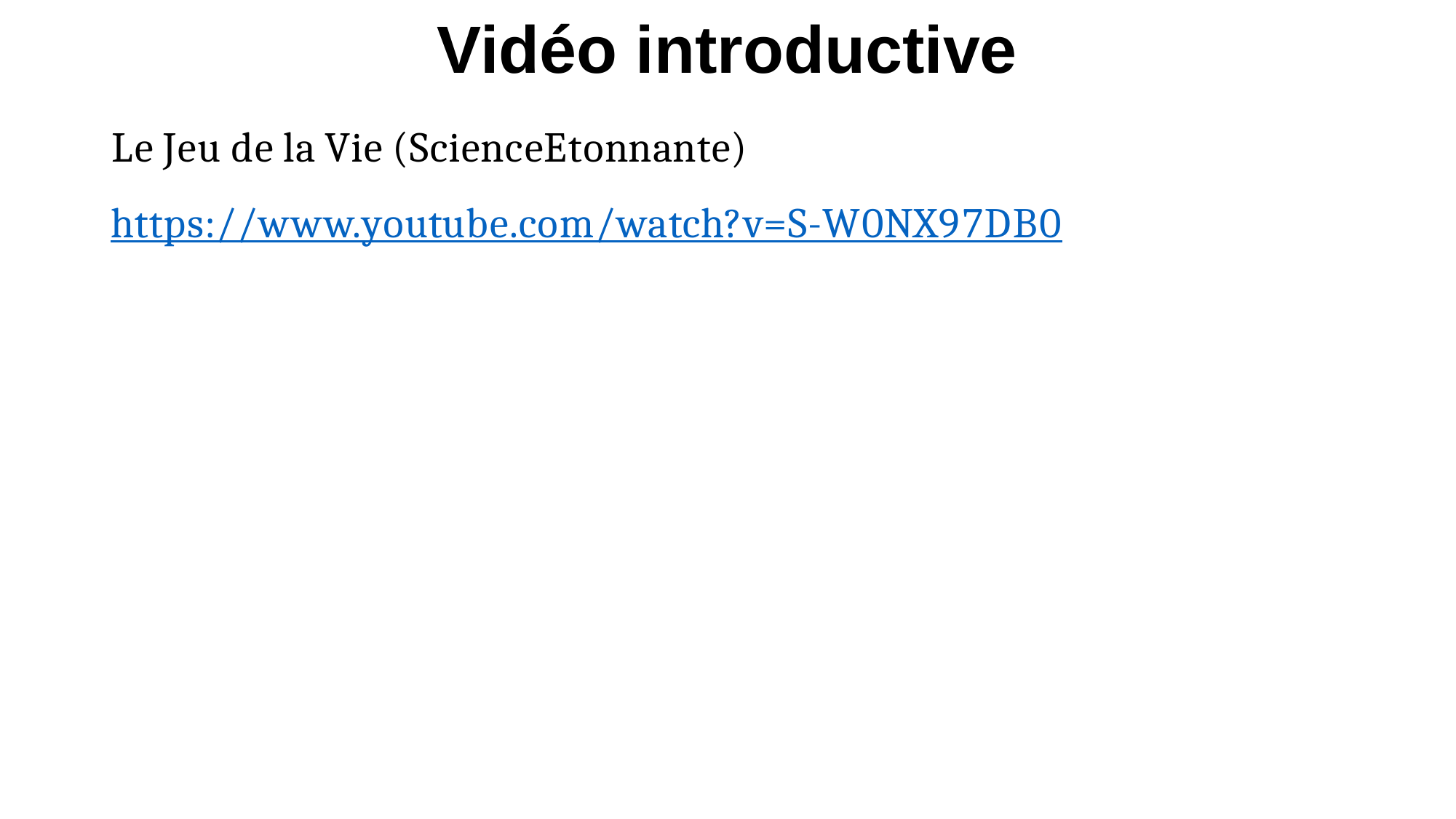

# Vidéo introductive
Le Jeu de la Vie (ScienceEtonnante)
https://www.youtube.com/watch?v=S-W0NX97DB0